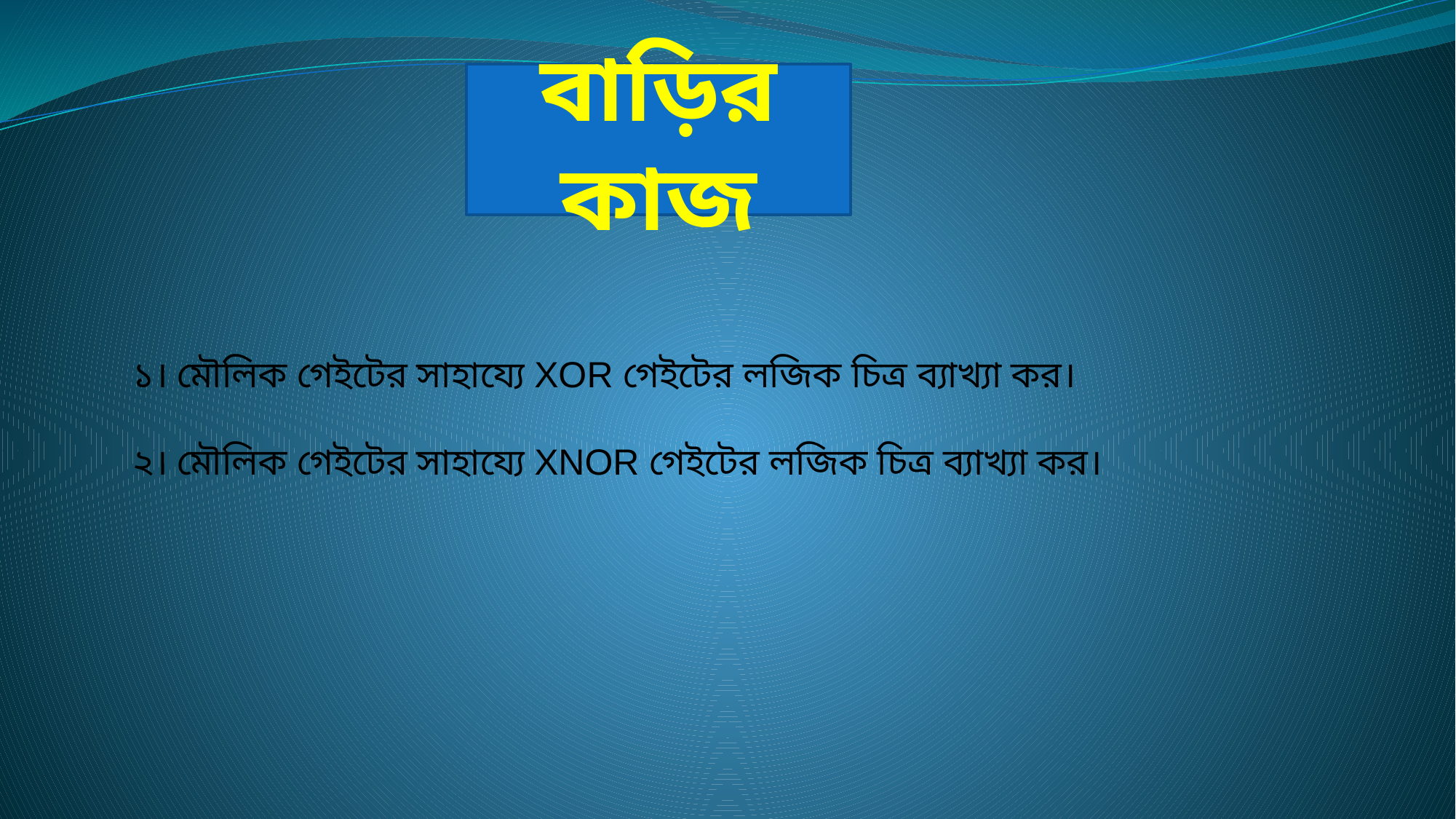

বাড়ির কাজ
১। মৌলিক গেইটের সাহায্যে XOR গেইটের লজিক চিত্র ব্যাখ্যা কর।
২। মৌলিক গেইটের সাহায্যে XNOR গেইটের লজিক চিত্র ব্যাখ্যা কর।